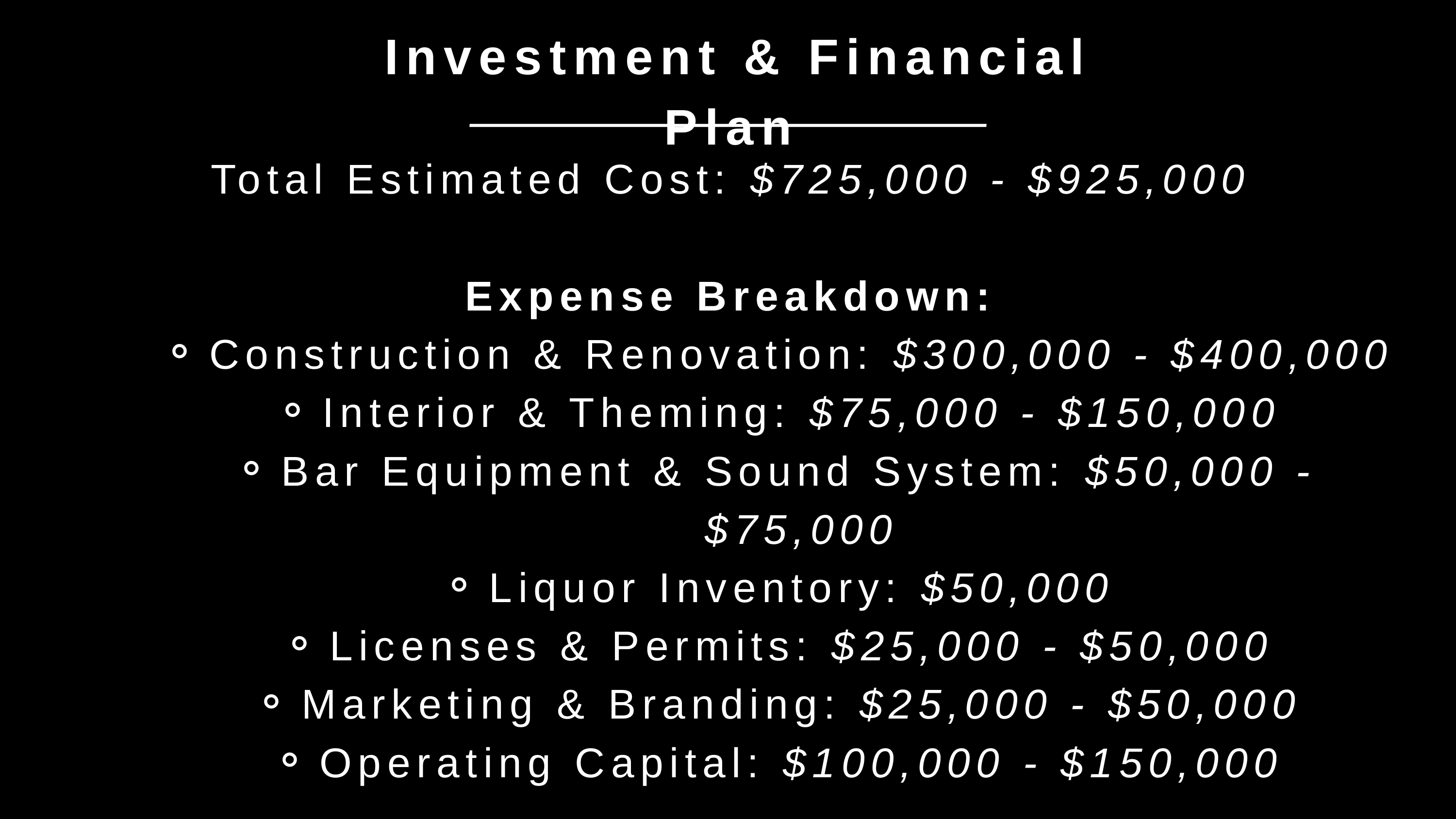

Investment & Financial Plan

Total Estimated Cost: $725,000 - $925,000

Expense Breakdown:
Construction & Renovation: $300,000 - $400,000
Interior & Theming: $75,000 - $150,000
Bar Equipment & Sound System: $50,000 - $75,000
Liquor Inventory: $50,000
Licenses & Permits: $25,000 - $50,000
Marketing & Branding: $25,000 - $50,000
Operating Capital: $100,000 - $150,000